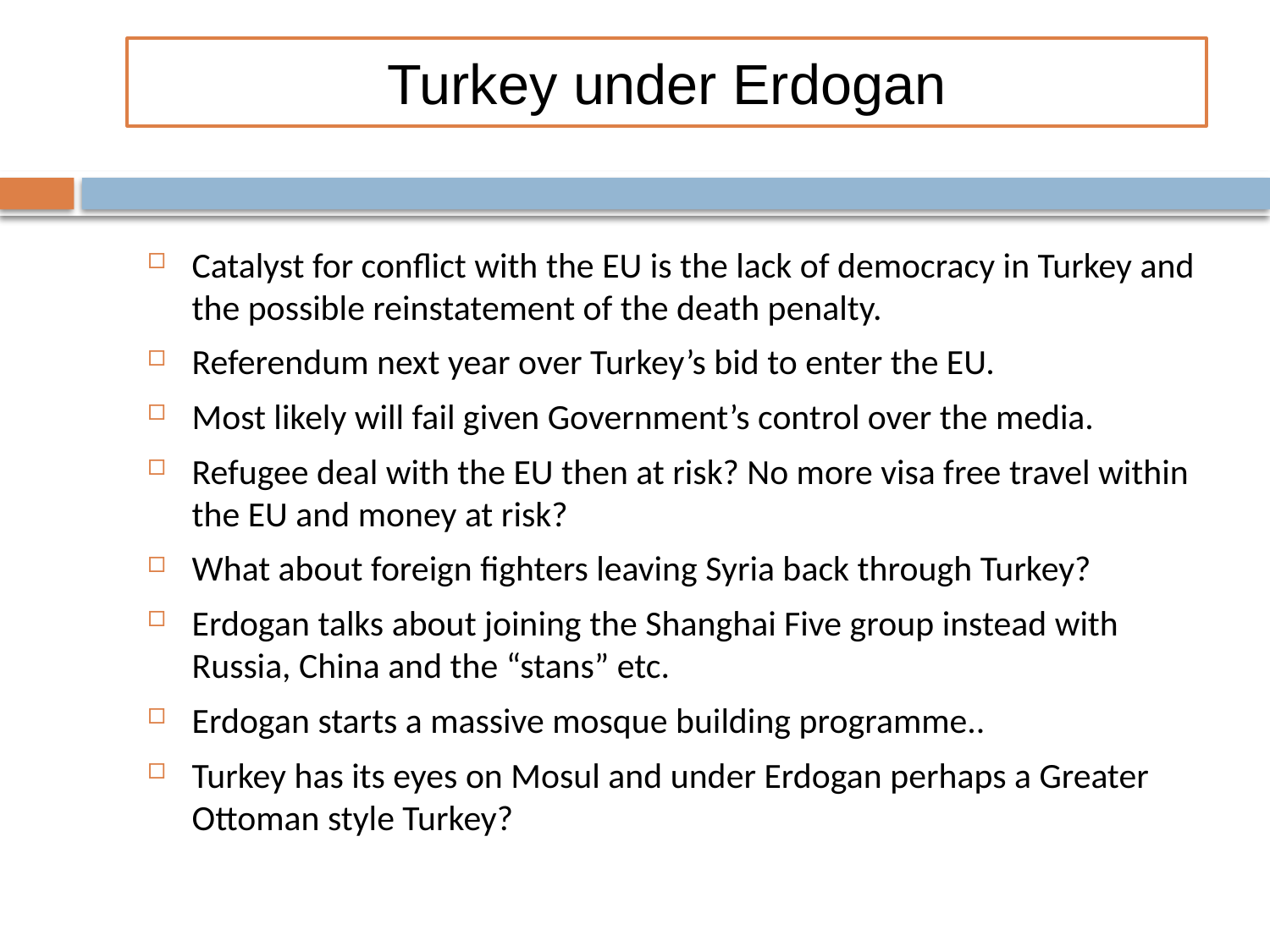

# Turkey under Erdogan
Catalyst for conflict with the EU is the lack of democracy in Turkey and the possible reinstatement of the death penalty.
Referendum next year over Turkey’s bid to enter the EU.
Most likely will fail given Government’s control over the media.
Refugee deal with the EU then at risk? No more visa free travel within the EU and money at risk?
What about foreign fighters leaving Syria back through Turkey?
Erdogan talks about joining the Shanghai Five group instead with Russia, China and the “stans” etc.
Erdogan starts a massive mosque building programme..
Turkey has its eyes on Mosul and under Erdogan perhaps a Greater Ottoman style Turkey?